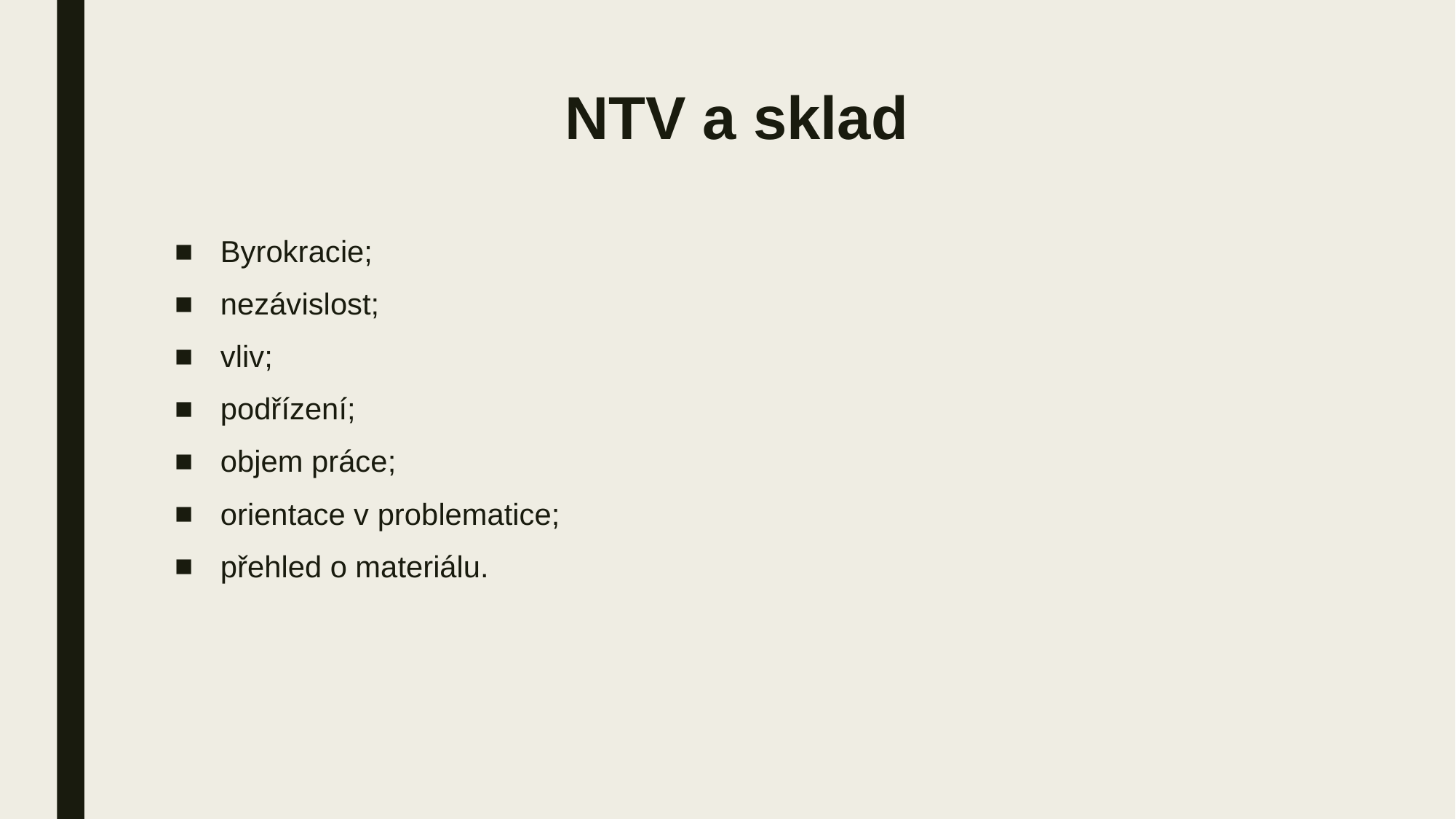

# NTV a sklad
Byrokracie;
nezávislost;
vliv;
podřízení;
objem práce;
orientace v problematice;
přehled o materiálu.